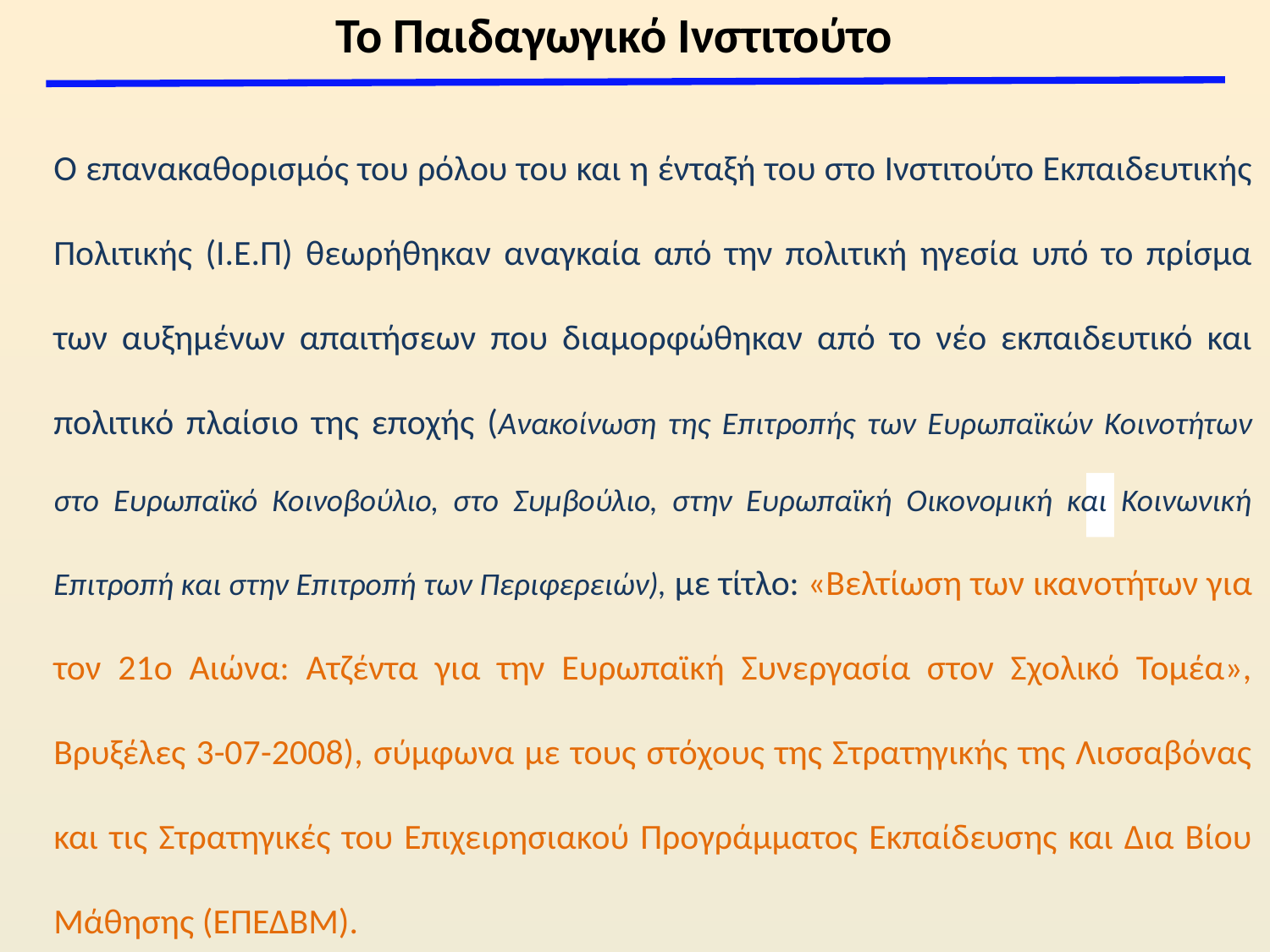

Το Παιδαγωγικό Ινστιτούτο
Ο επανακαθορισμός του ρόλου του και η ένταξή του στο Ινστιτούτο Εκπαιδευτικής Πολιτικής (Ι.Ε.Π) θεωρήθηκαν αναγκαία από την πολιτική ηγεσία υπό το πρίσμα των αυξημένων απαιτήσεων που διαμορφώθηκαν από το νέο εκπαιδευτικό και πολιτικό πλαίσιο της εποχής (Ανακοίνωση της Επιτροπής των Ευρωπαϊκών Κοινοτήτων στο Ευρωπαϊκό Κοινοβούλιο, στο Συμβούλιο, στην Ευρωπαϊκή Οικονομική και Κοινωνική Επιτροπή και στην Επιτροπή των Περιφερειών), με τίτλο: «Βελτίωση των ικανοτήτων για τον 21ο Αιώνα: Ατζέντα για την Ευρωπαϊκή Συνεργασία στον Σχολικό Τομέα», Βρυξέλες 3-07-2008), σύμφωνα με τους στόχους της Στρατηγικής της Λισσαβόνας και τις Στρατηγικές του Επιχειρησιακού Προγράμματος Εκπαίδευσης και Δια Βίου Μάθησης (ΕΠΕΔΒΜ).